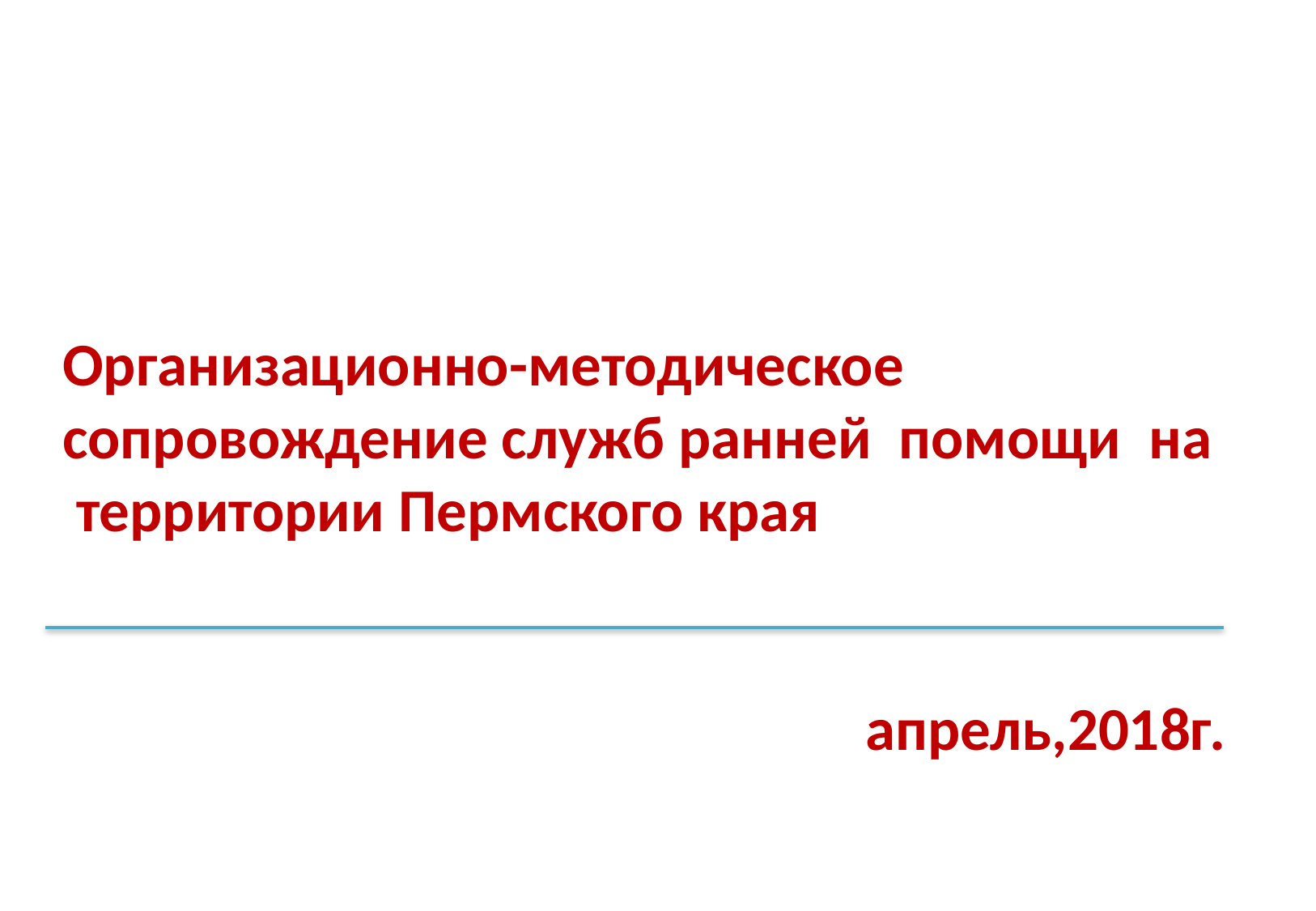

Организационно-методическое сопровождение служб ранней  помощи  на  территории Пермского края

апрель,2018г.